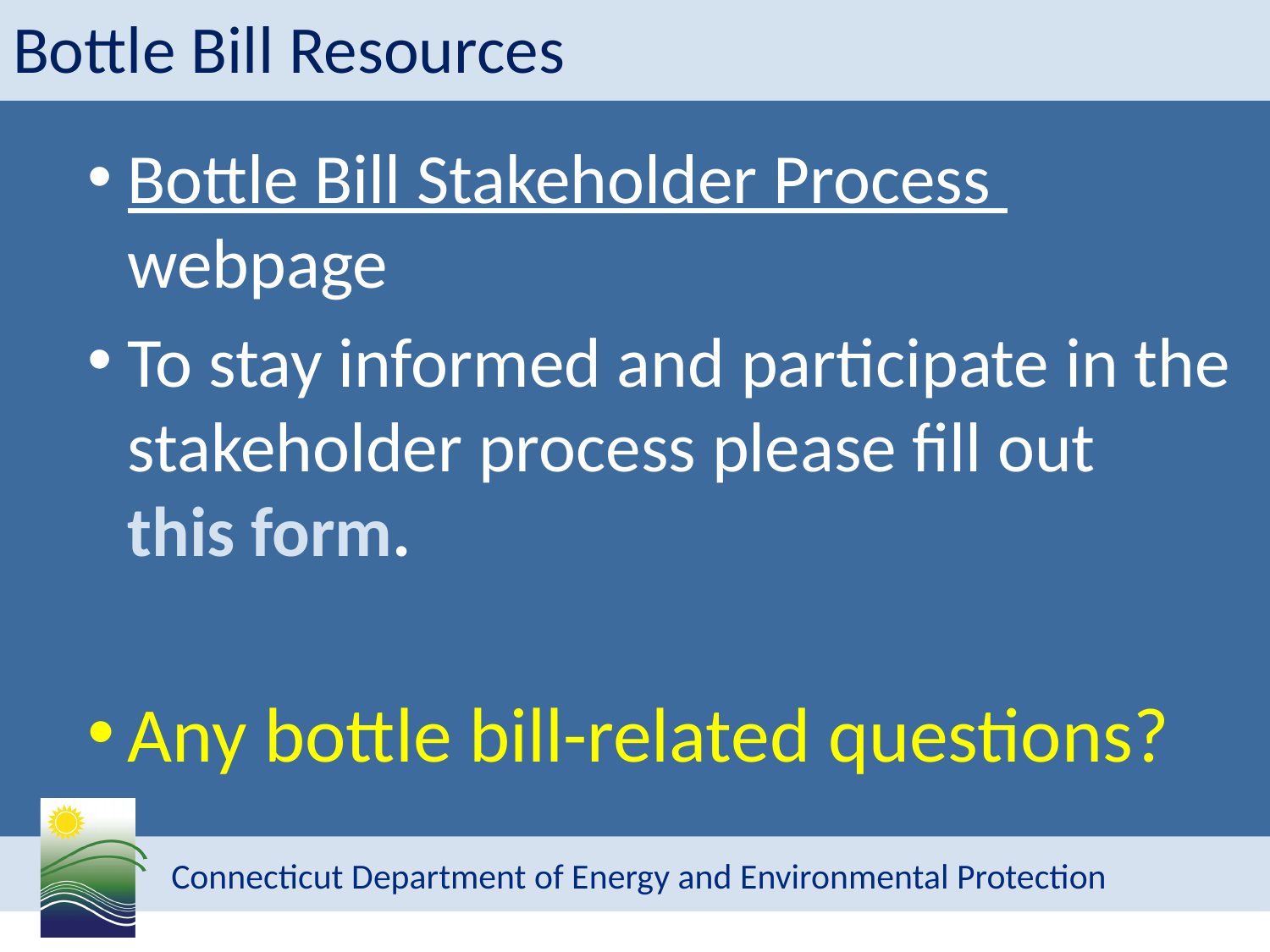

# Bottle Bill Resources
Bottle Bill Stakeholder Process webpage
To stay informed and participate in the stakeholder process please fill out this form.

Any bottle bill-related questions?